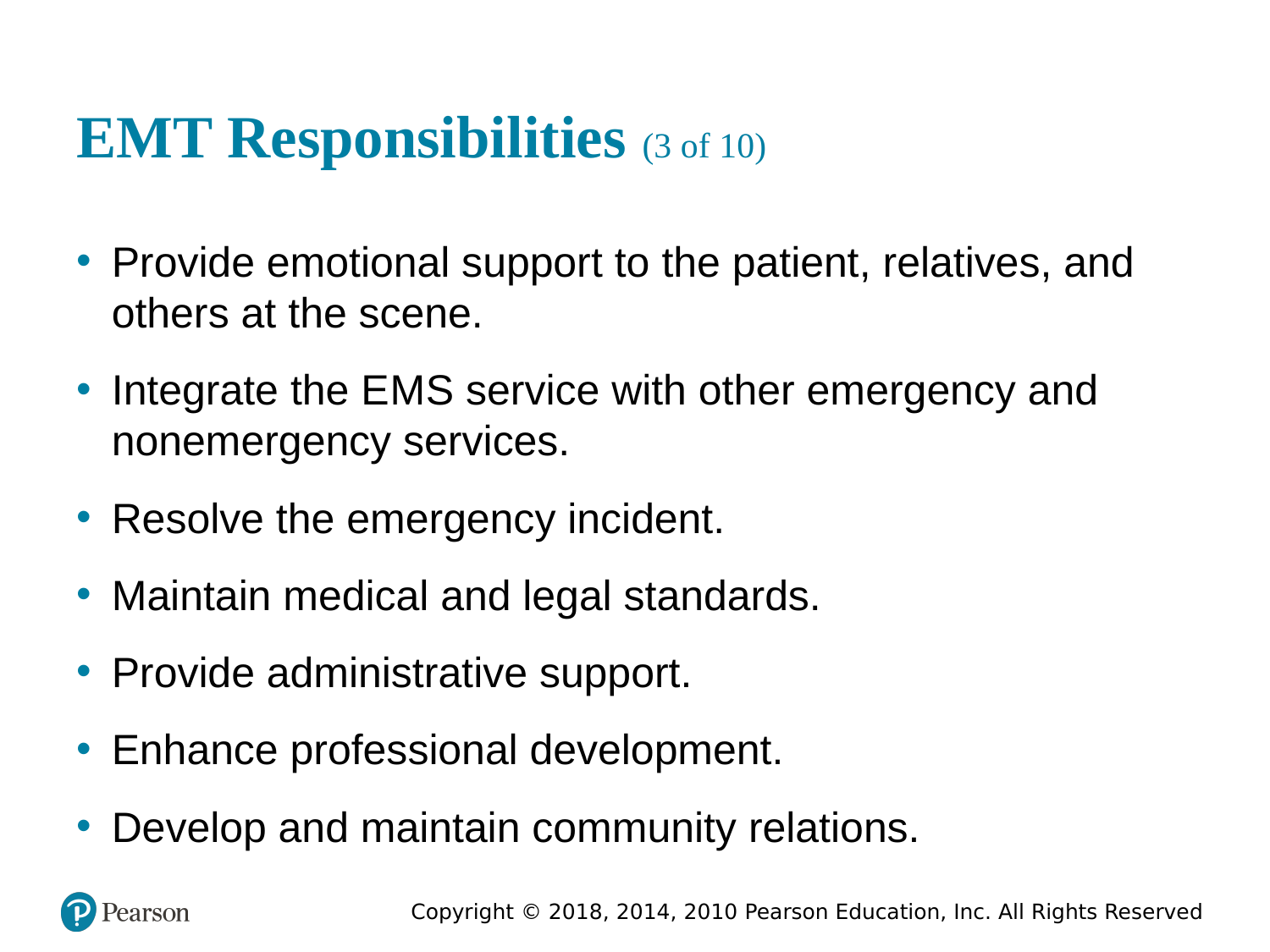

# E M T Responsibilities (3 of 10)
Provide emotional support to the patient, relatives, and others at the scene.
Integrate the E M S service with other emergency and nonemergency services.
Resolve the emergency incident.
Maintain medical and legal standards.
Provide administrative support.
Enhance professional development.
Develop and maintain community relations.